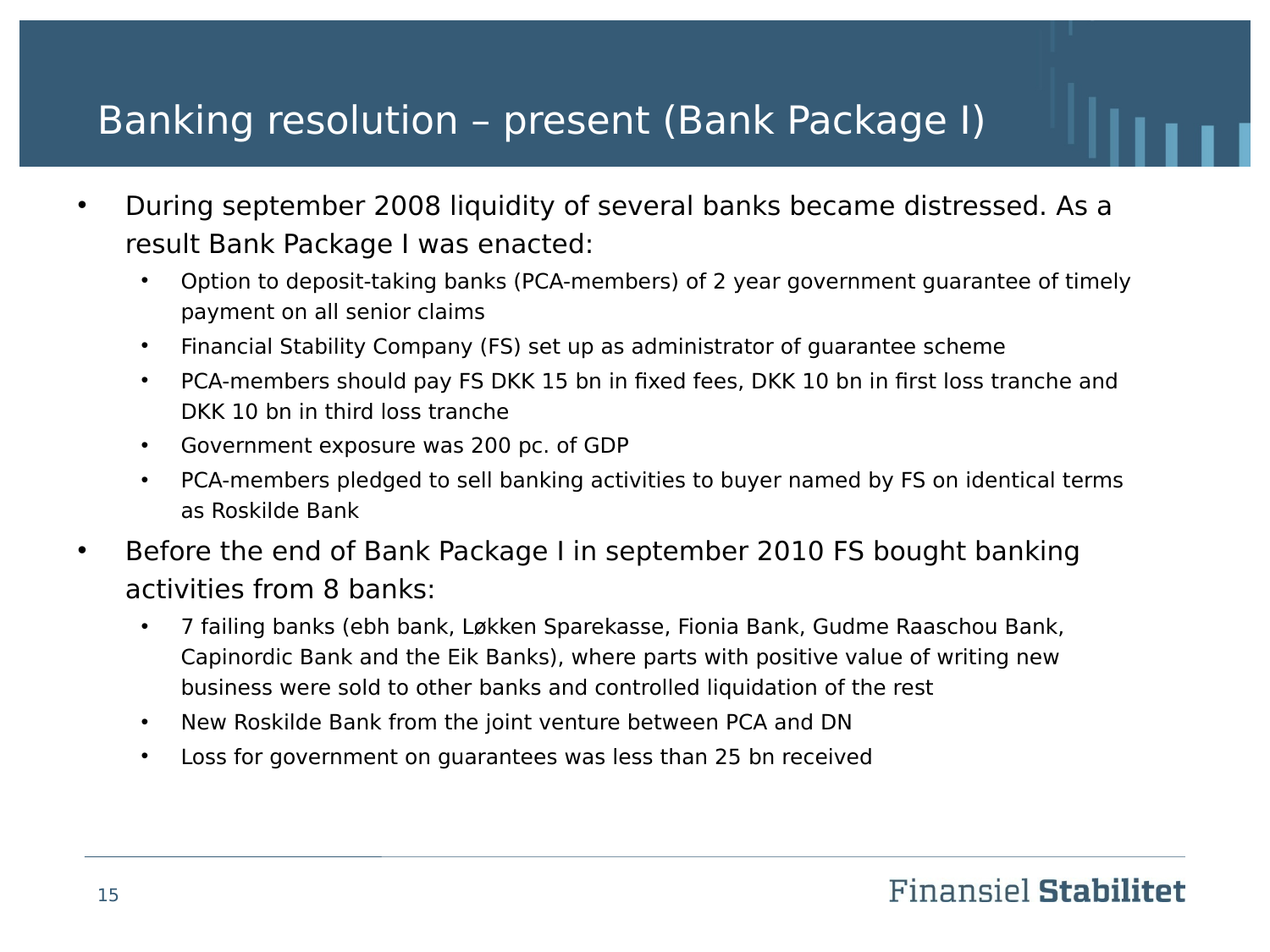

# Banking resolution – present (Bank Package I)
During september 2008 liquidity of several banks became distressed. As a result Bank Package I was enacted:
Option to deposit-taking banks (PCA-members) of 2 year government guarantee of timely payment on all senior claims
Financial Stability Company (FS) set up as administrator of guarantee scheme
PCA-members should pay FS DKK 15 bn in fixed fees, DKK 10 bn in first loss tranche and DKK 10 bn in third loss tranche
Government exposure was 200 pc. of GDP
PCA-members pledged to sell banking activities to buyer named by FS on identical terms as Roskilde Bank
Before the end of Bank Package I in september 2010 FS bought banking activities from 8 banks:
7 failing banks (ebh bank, Løkken Sparekasse, Fionia Bank, Gudme Raaschou Bank, Capinordic Bank and the Eik Banks), where parts with positive value of writing new business were sold to other banks and controlled liquidation of the rest
New Roskilde Bank from the joint venture between PCA and DN
Loss for government on guarantees was less than 25 bn received